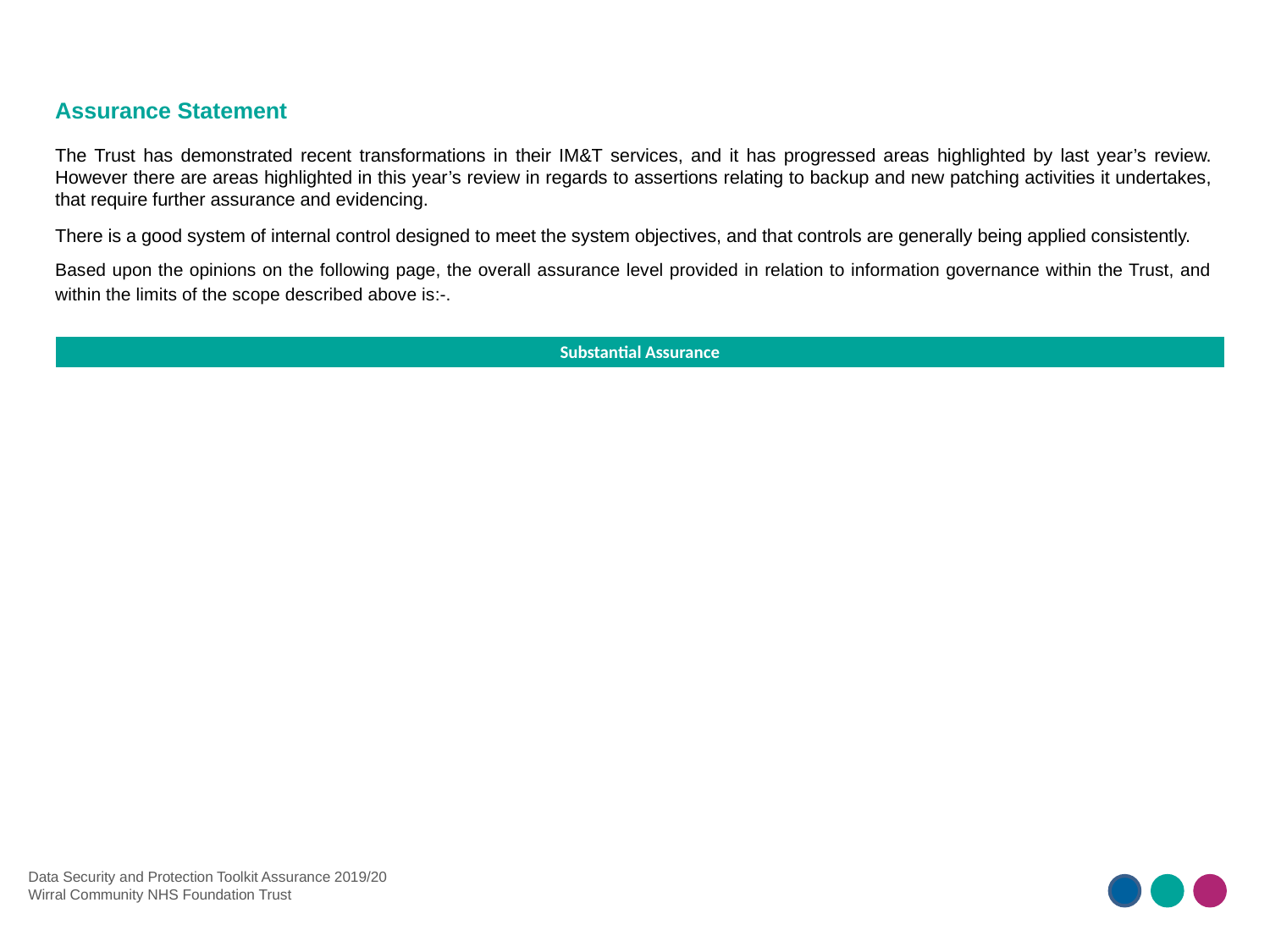

Assurance Statement
The Trust has demonstrated recent transformations in their IM&T services, and it has progressed areas highlighted by last year’s review. However there are areas highlighted in this year’s review in regards to assertions relating to backup and new patching activities it undertakes, that require further assurance and evidencing.
There is a good system of internal control designed to meet the system objectives, and that controls are generally being applied consistently.
Based upon the opinions on the following page, the overall assurance level provided in relation to information governance within the Trust, and within the limits of the scope described above is:-.
| Substantial Assurance |
| --- |
Data Security and Protection Toolkit Assurance 2019/20
Wirral Community NHS Foundation Trust